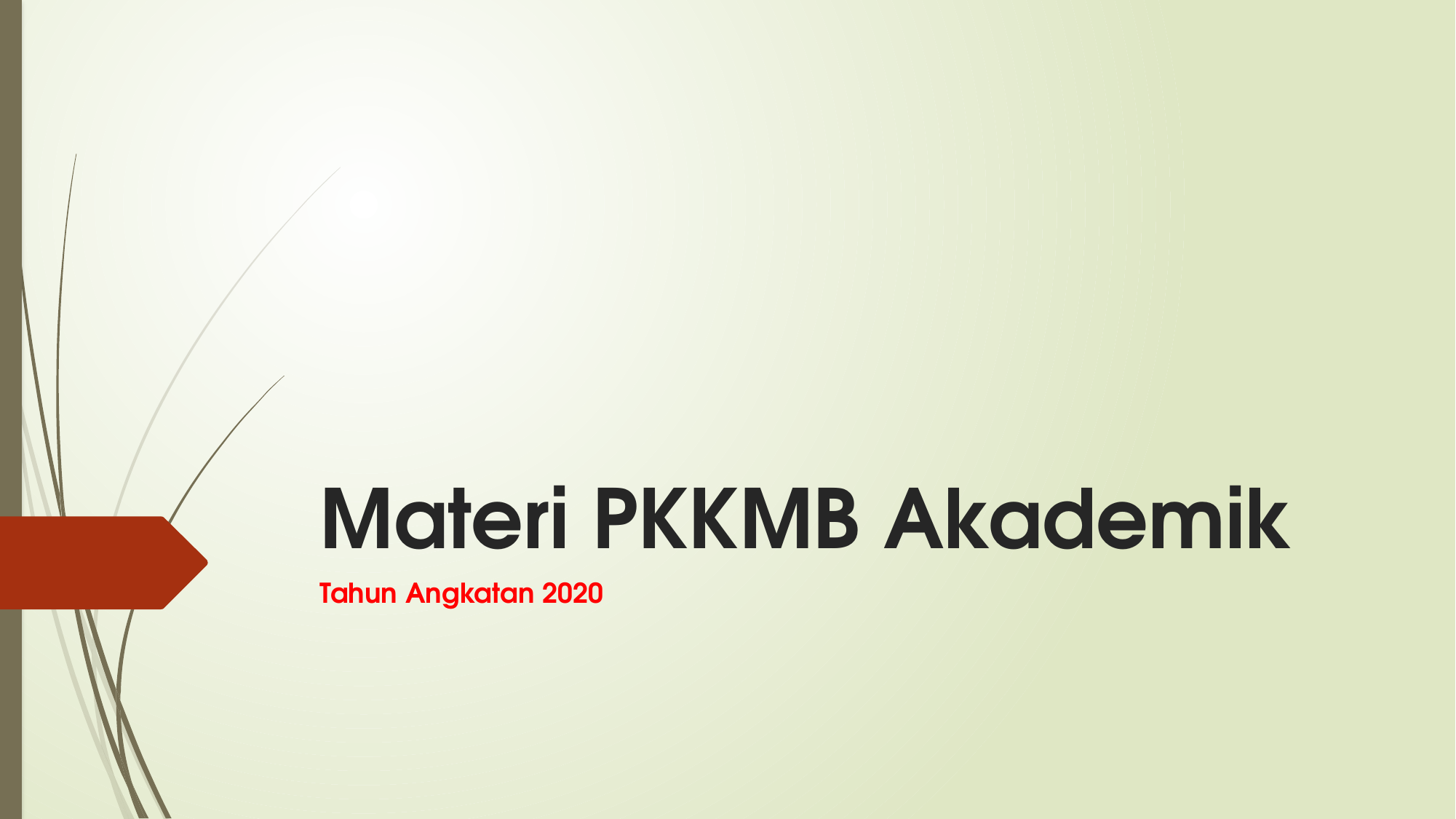

# Materi PKKMB Akademik
Tahun Angkatan 2020